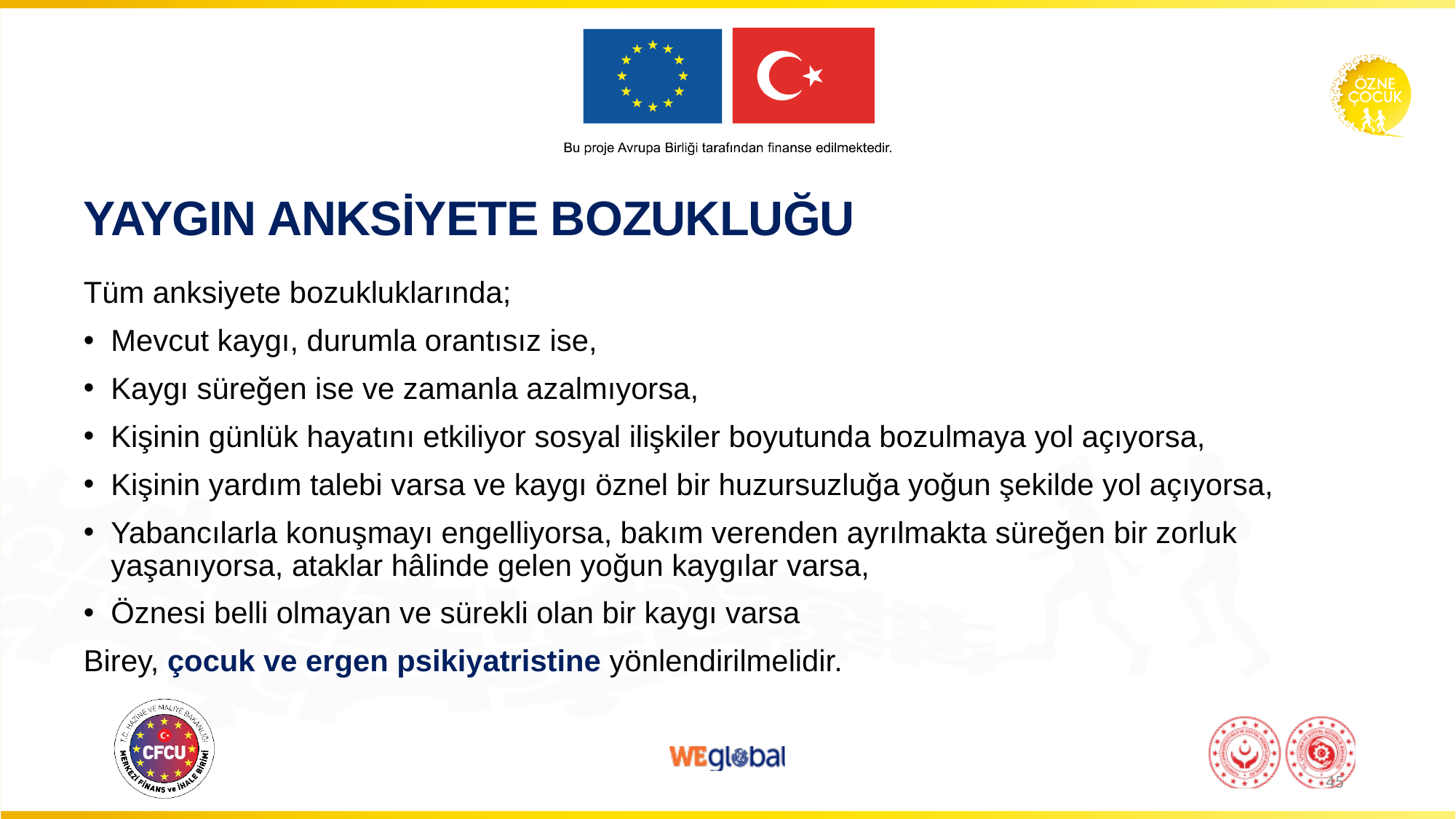

# YAYGIN ANKSİYETE BOZUKLUĞU
Tüm anksiyete bozukluklarında;
Mevcut kaygı, durumla orantısız ise,
Kaygı süreğen ise ve zamanla azalmıyorsa,
Kişinin günlük hayatını etkiliyor sosyal ilişkiler boyutunda bozulmaya yol açıyorsa,
Kişinin yardım talebi varsa ve kaygı öznel bir huzursuzluğa yoğun şekilde yol açıyorsa,
Yabancılarla konuşmayı engelliyorsa, bakım verenden ayrılmakta süreğen bir zorluk yaşanıyorsa, ataklar hâlinde gelen yoğun kaygılar varsa,
Öznesi belli olmayan ve sürekli olan bir kaygı varsa
Birey, çocuk ve ergen psikiyatristine yönlendirilmelidir.
45